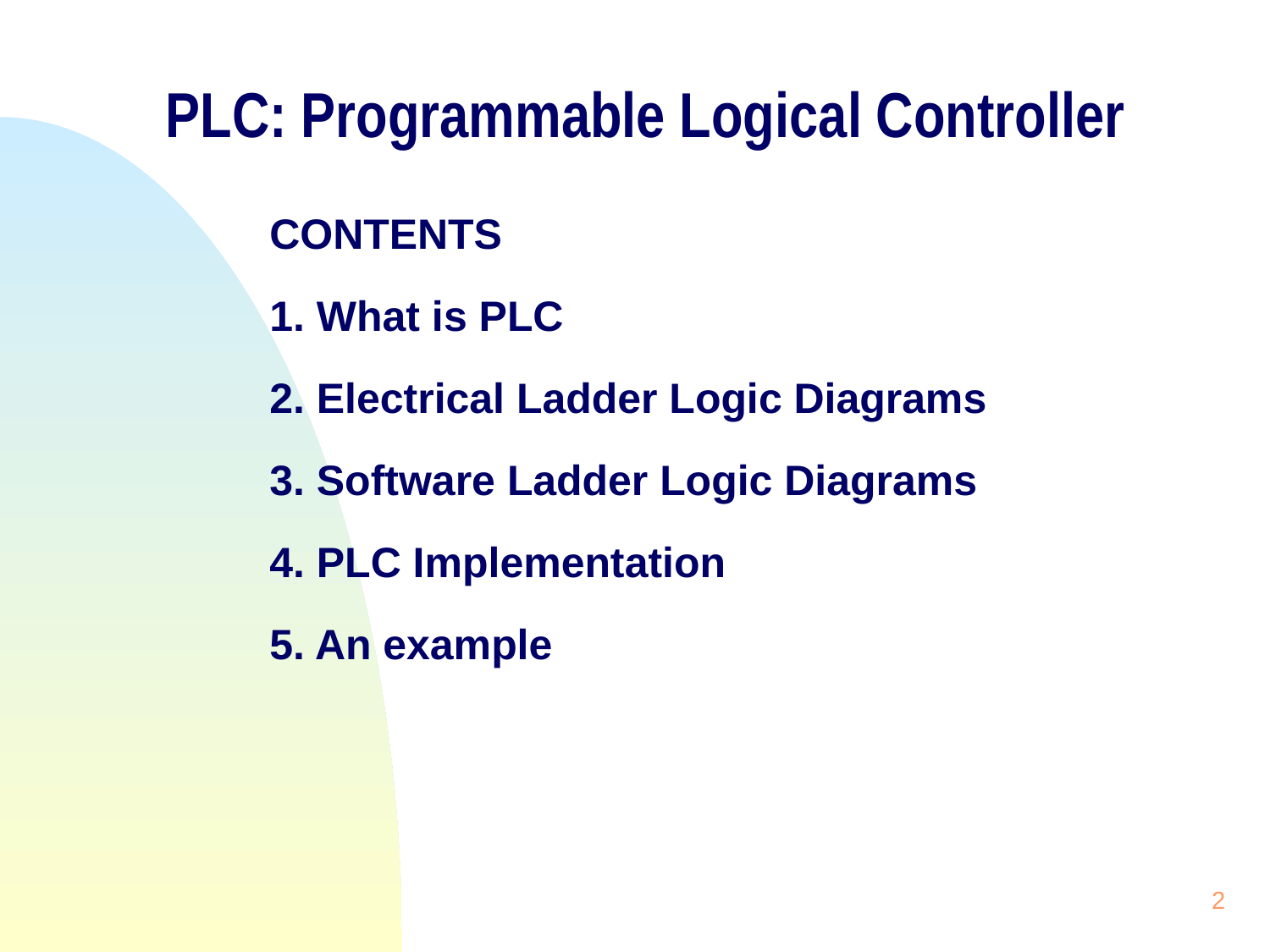

# PLC: Programmable Logical Controller
CONTENTS
1. What is PLC
2. Electrical Ladder Logic Diagrams
3. Software Ladder Logic Diagrams
4. PLC Implementation
5. An example
2